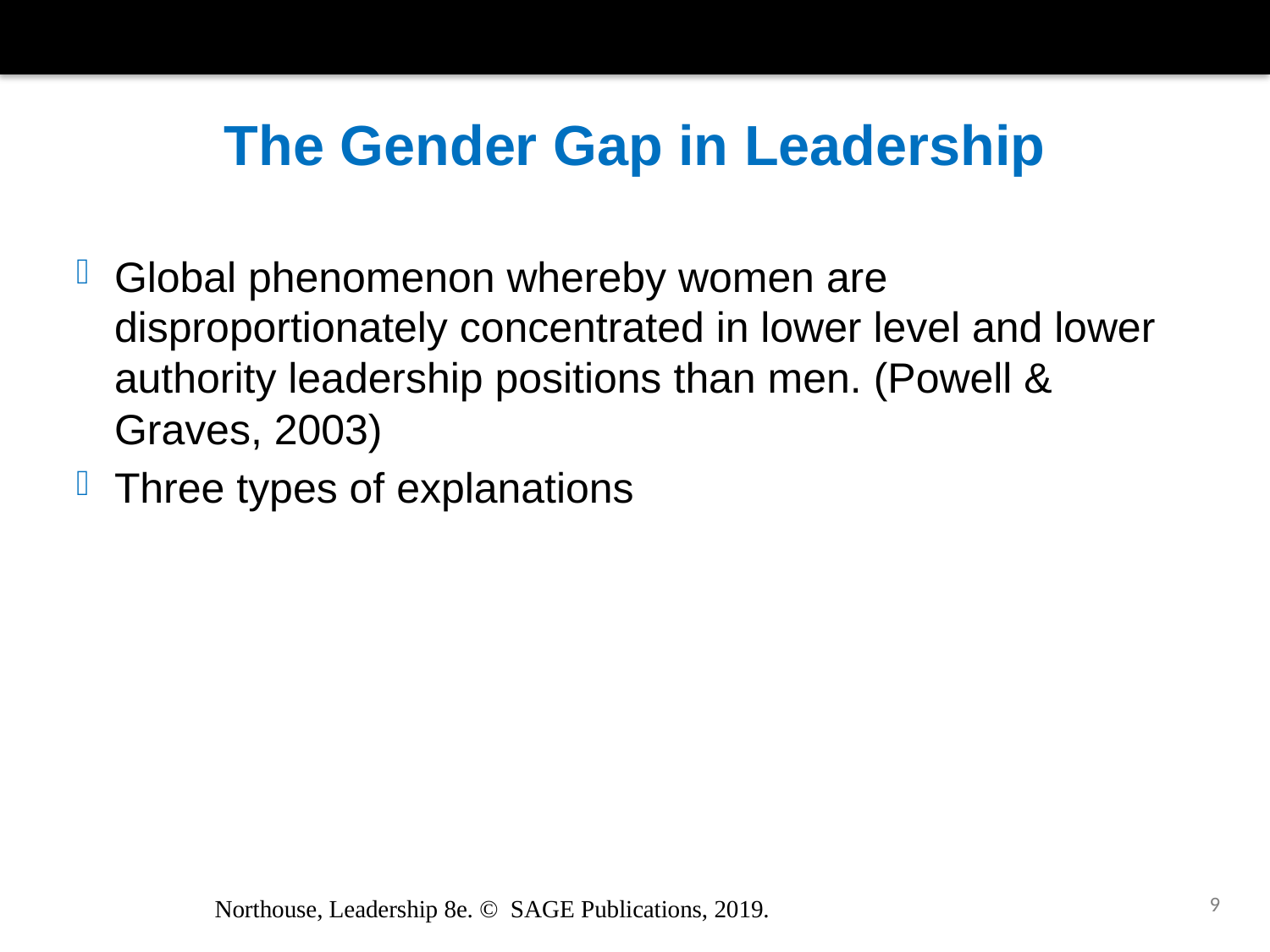

# The Gender Gap in Leadership
Global phenomenon whereby women are disproportionately concentrated in lower level and lower authority leadership positions than men. (Powell & Graves, 2003)
Three types of explanations
9
Northouse, Leadership 8e. ©  SAGE Publications, 2019.